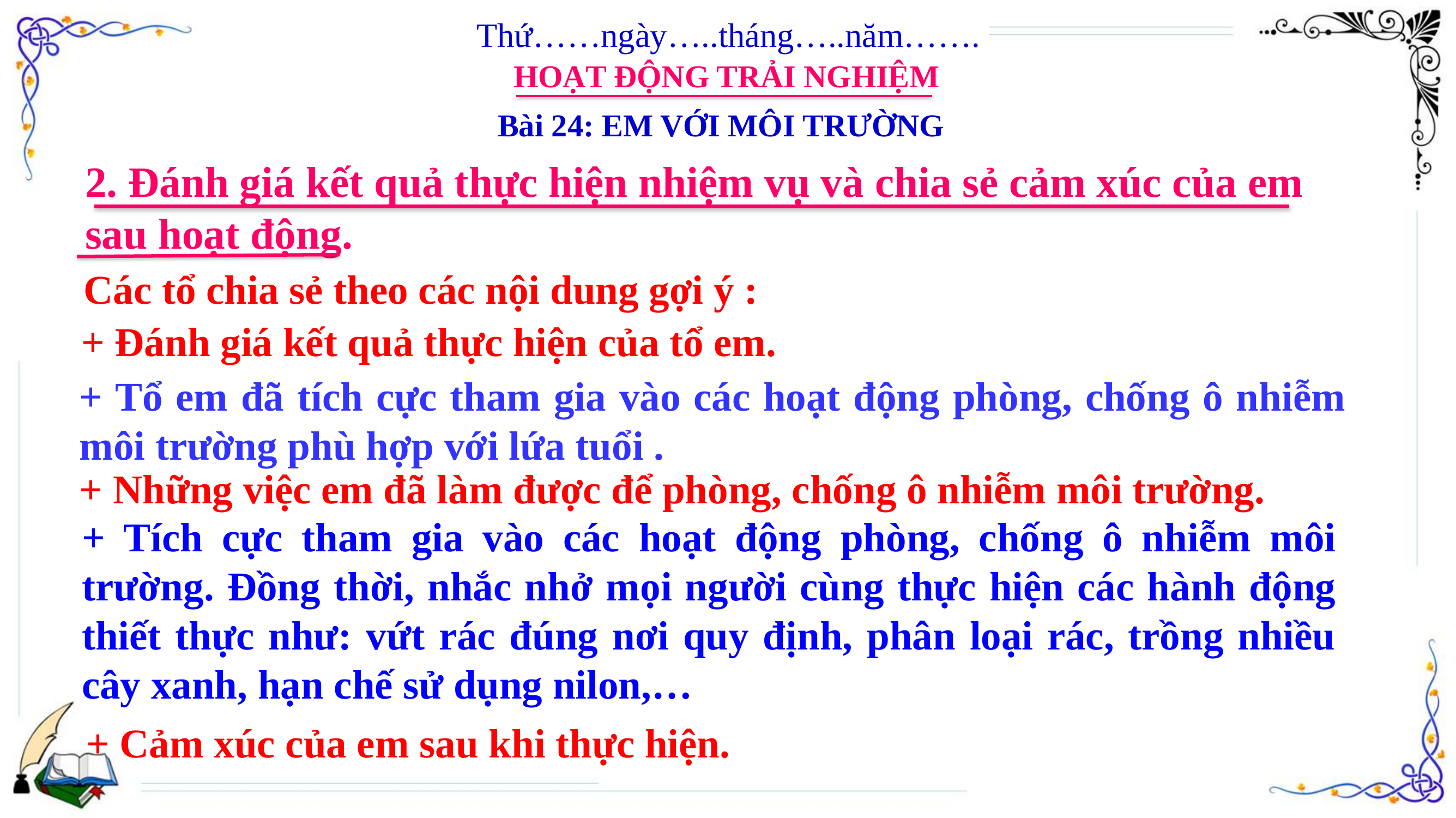

Thứ……ngày…..tháng…..năm…….
HOẠT ĐỘNG TRẢI NGHIỆM
Bài 24: EM VỚI MÔI TRƯỜNG
2. Đánh giá kết quả thực hiện nhiệm vụ và chia sẻ cảm xúc của em sau hoạt động.
Các tổ chia sẻ theo các nội dung gợi ý :

+ Đánh giá kết quả thực hiện của tổ em.
+ Tổ em đã tích cực tham gia vào các hoạt động phòng, chống ô nhiễm môi trường phù hợp với lứa tuổi .
+ Những việc em đã làm được để phòng, chống ô nhiễm môi trường.
+ Tích cực tham gia vào các hoạt động phòng, chống ô nhiễm môi trường. Đồng thời, nhắc nhở mọi người cùng thực hiện các hành động thiết thực như: vứt rác đúng nơi quy định, phân loại rác, trồng nhiều cây xanh, hạn chế sử dụng nilon,…
+ Cảm xúc của em sau khi thực hiện.